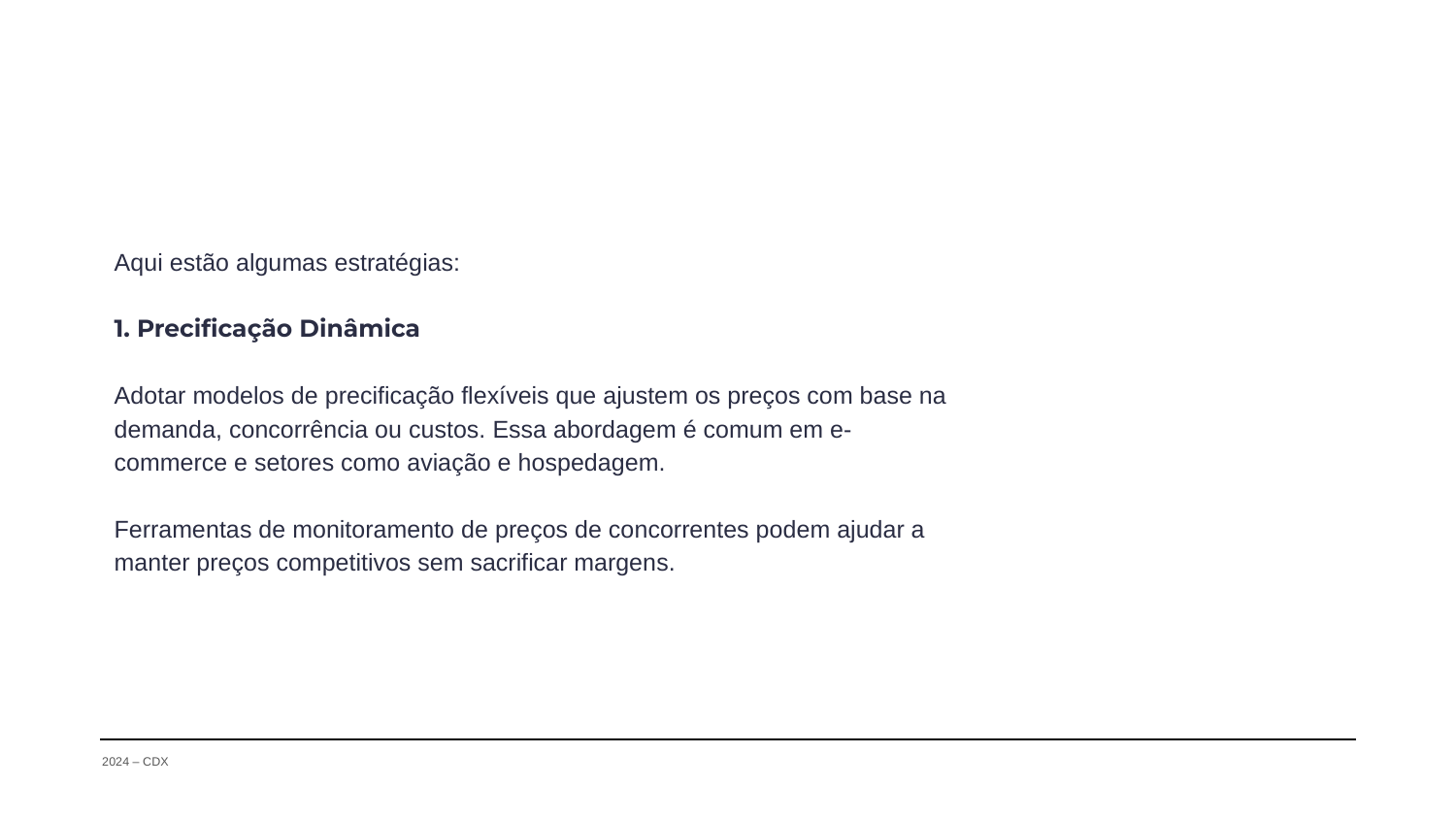

Aqui estão algumas estratégias:
1. Precificação Dinâmica

Adotar modelos de precificação flexíveis que ajustem os preços com base na demanda, concorrência ou custos. Essa abordagem é comum em e-commerce e setores como aviação e hospedagem.

Ferramentas de monitoramento de preços de concorrentes podem ajudar a manter preços competitivos sem sacrificar margens.
2024 – CDX